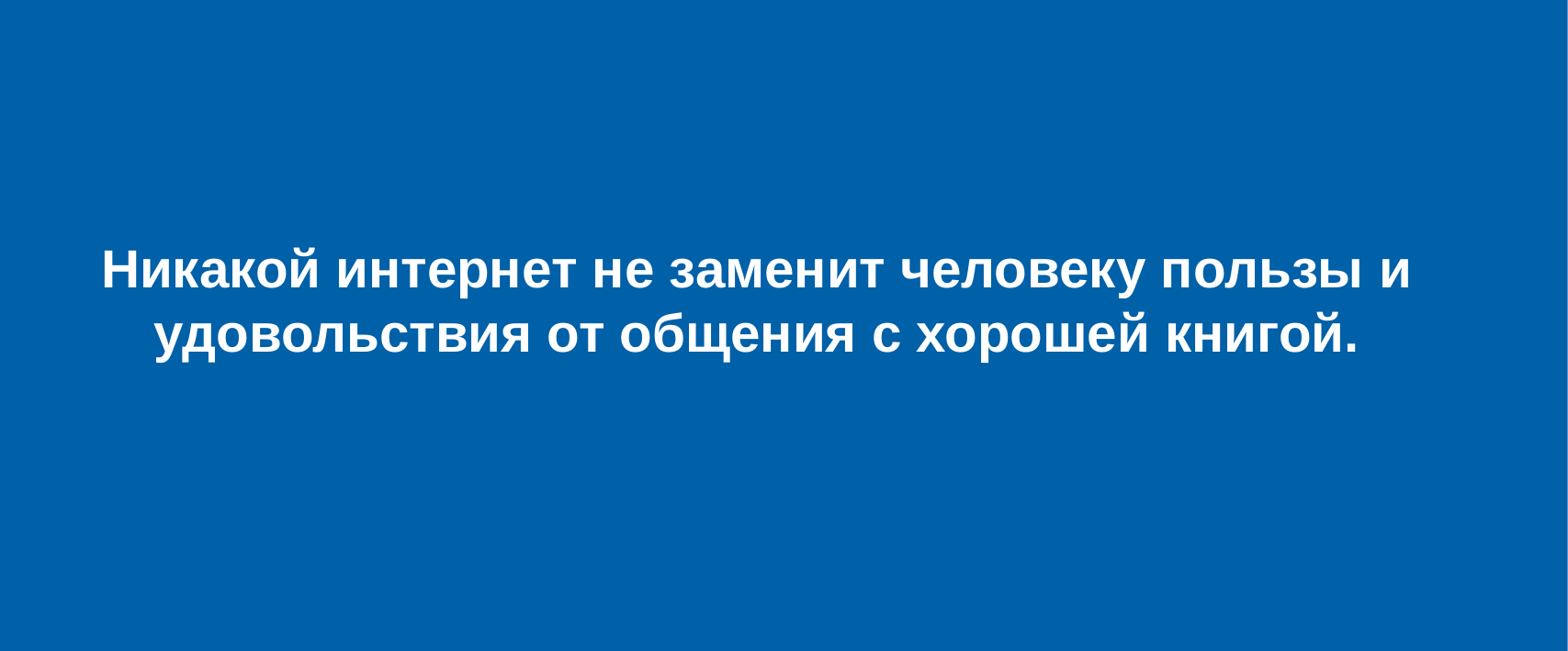

Никакой интернет не заменит человеку пользы и удовольствия от общения с хорошей книгой.